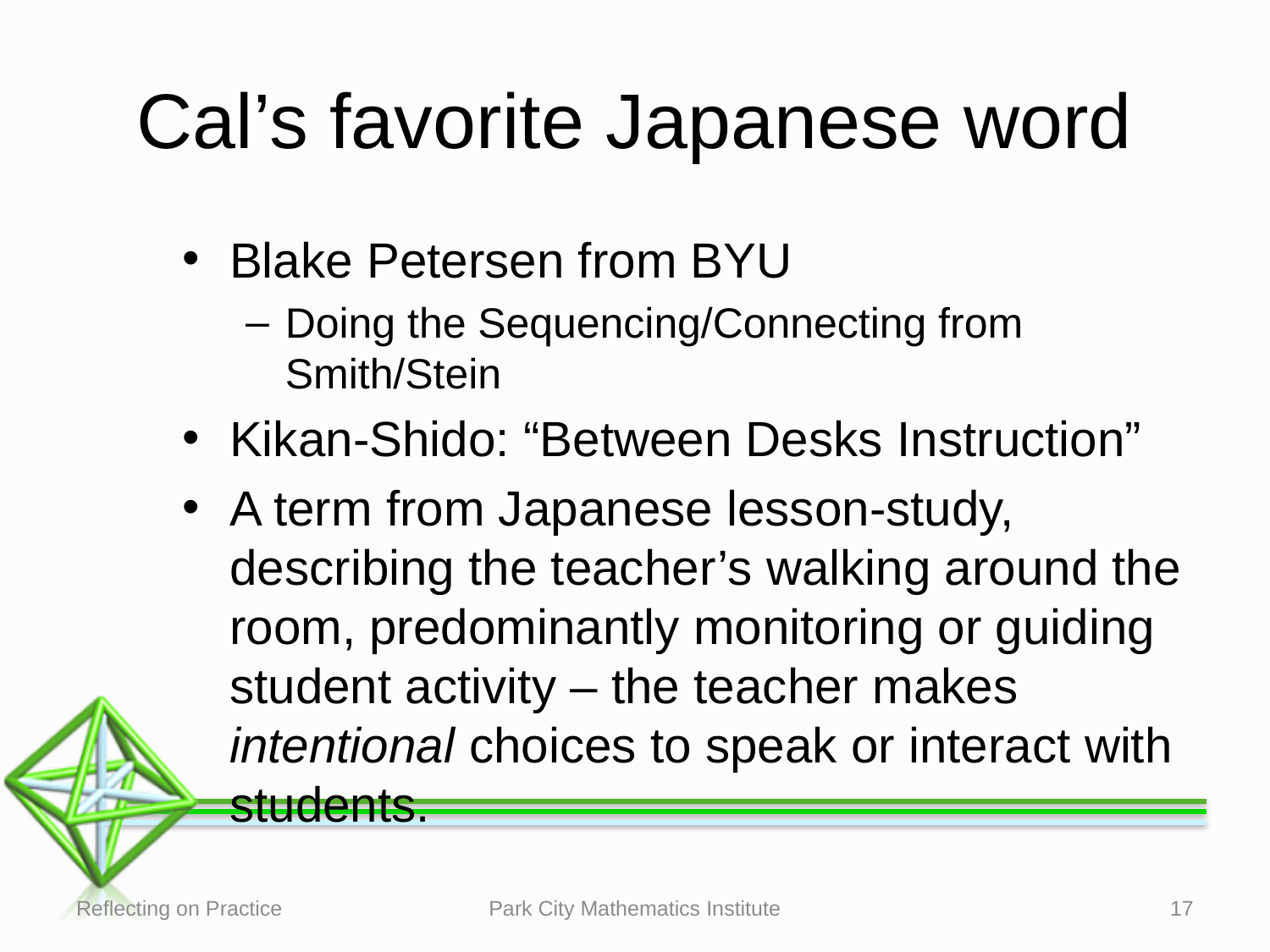

# Cal’s favorite Japanese word
Blake Petersen from BYU
Doing the Sequencing/Connecting from Smith/Stein
Kikan-Shido: “Between Desks Instruction”
A term from Japanese lesson-study, describing the teacher’s walking around the room, predominantly monitoring or guiding student activity – the teacher makes intentional choices to speak or interact with students.
Reflecting on Practice
Park City Mathematics Institute
17